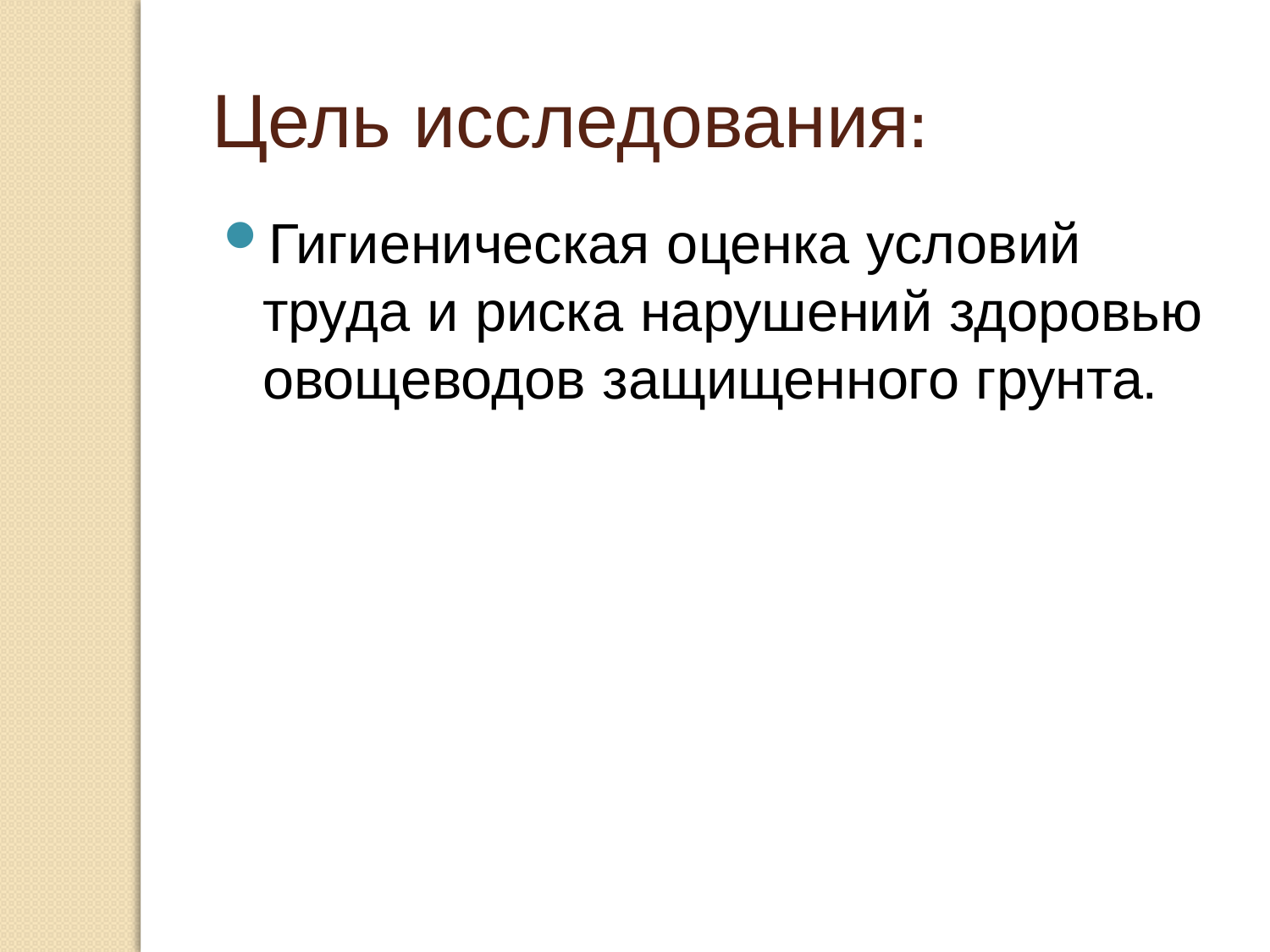

Цель исследования:
Гигиеническая оценка условий труда и риска нарушений здоровью овощеводов защищенного грунта.